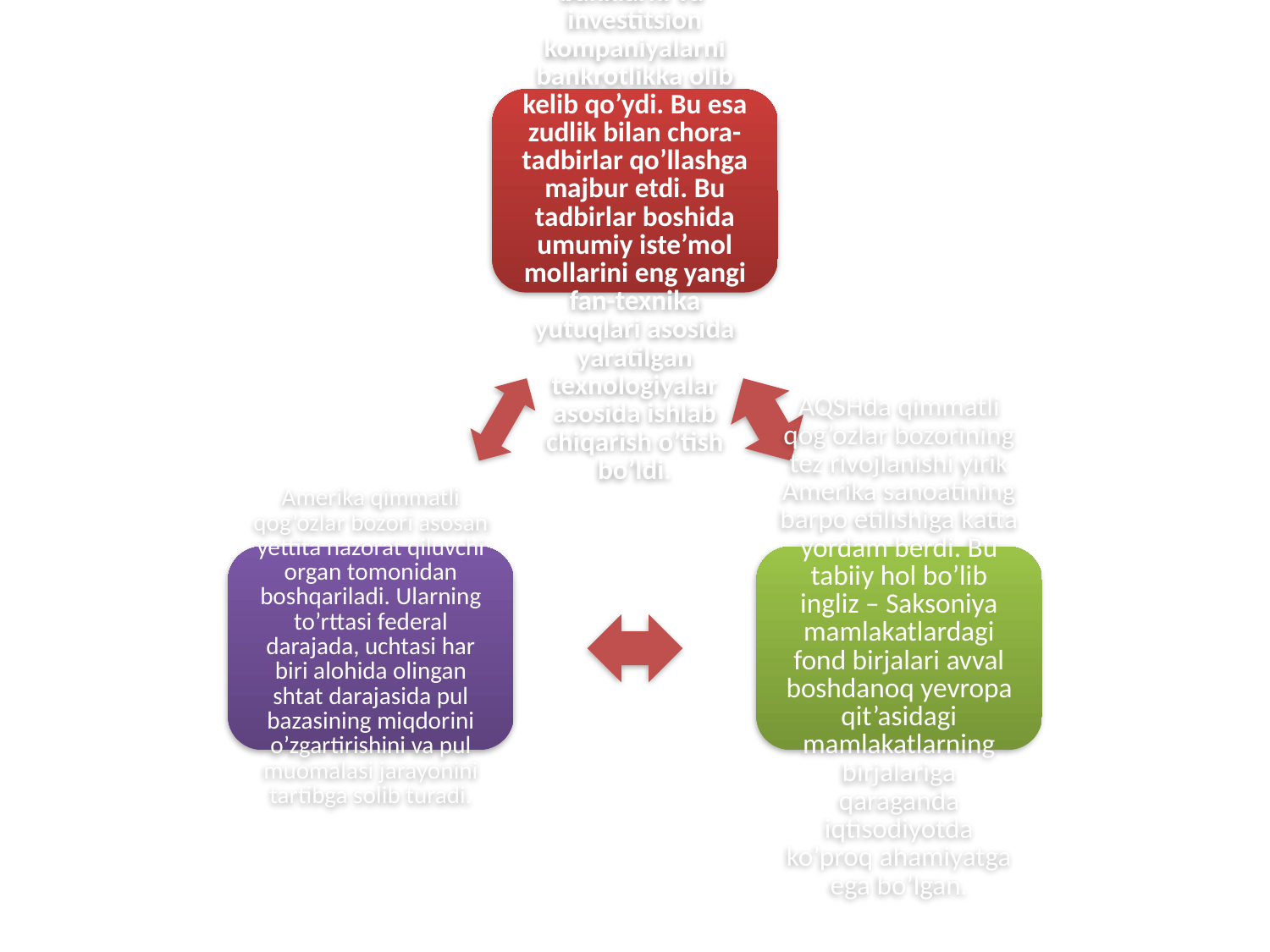

Amerika qimmatli qog’ozlar bozori asosan yettita nazorat qiluvchi organ tomonidan boshqariladi. Ularning to’rttasi federal darajada, uchtasi har biri alohida olingan shtat darajasida pul bazasining miqdorini o’zgartirishini va pul muomalasi jarayonini tartibga solib turadi.
AQSHda qimmatli qog’ozlar bozorining tez rivojlanishi yirik Amerika sanoatining barpo etilishiga katta yordam berdi. Bu tabiiy hol bo’lib ingliz – Saksoniya mamlakatlardagi fond birjalari avval boshdanoq yevropa qit’asidagi mamlakatlarning birjalariga qaraganda iqtisodiyotda ko’proq ahamiyatga ega bo’lgan.